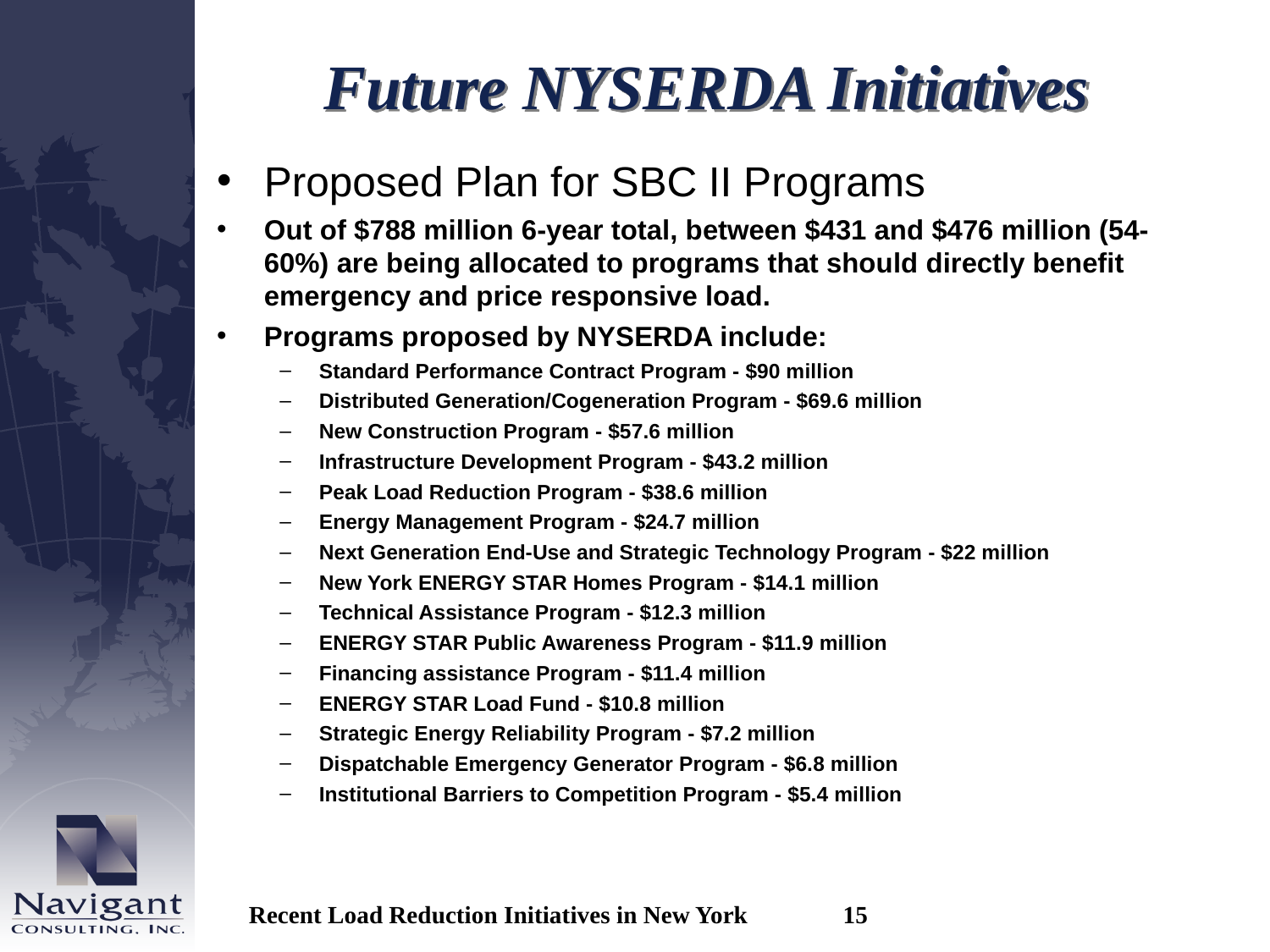

# Future NYSERDA Initiatives
Proposed Plan for SBC II Programs
Out of $788 million 6-year total, between $431 and $476 million (54-60%) are being allocated to programs that should directly benefit emergency and price responsive load.
Programs proposed by NYSERDA include:
Standard Performance Contract Program - $90 million
Distributed Generation/Cogeneration Program - $69.6 million
New Construction Program - $57.6 million
Infrastructure Development Program - $43.2 million
Peak Load Reduction Program - $38.6 million
Energy Management Program - $24.7 million
Next Generation End-Use and Strategic Technology Program - $22 million
New York ENERGY STAR Homes Program - $14.1 million
Technical Assistance Program - $12.3 million
ENERGY STAR Public Awareness Program - $11.9 million
Financing assistance Program - $11.4 million
ENERGY STAR Load Fund - $10.8 million
Strategic Energy Reliability Program - $7.2 million
Dispatchable Emergency Generator Program - $6.8 million
Institutional Barriers to Competition Program - $5.4 million